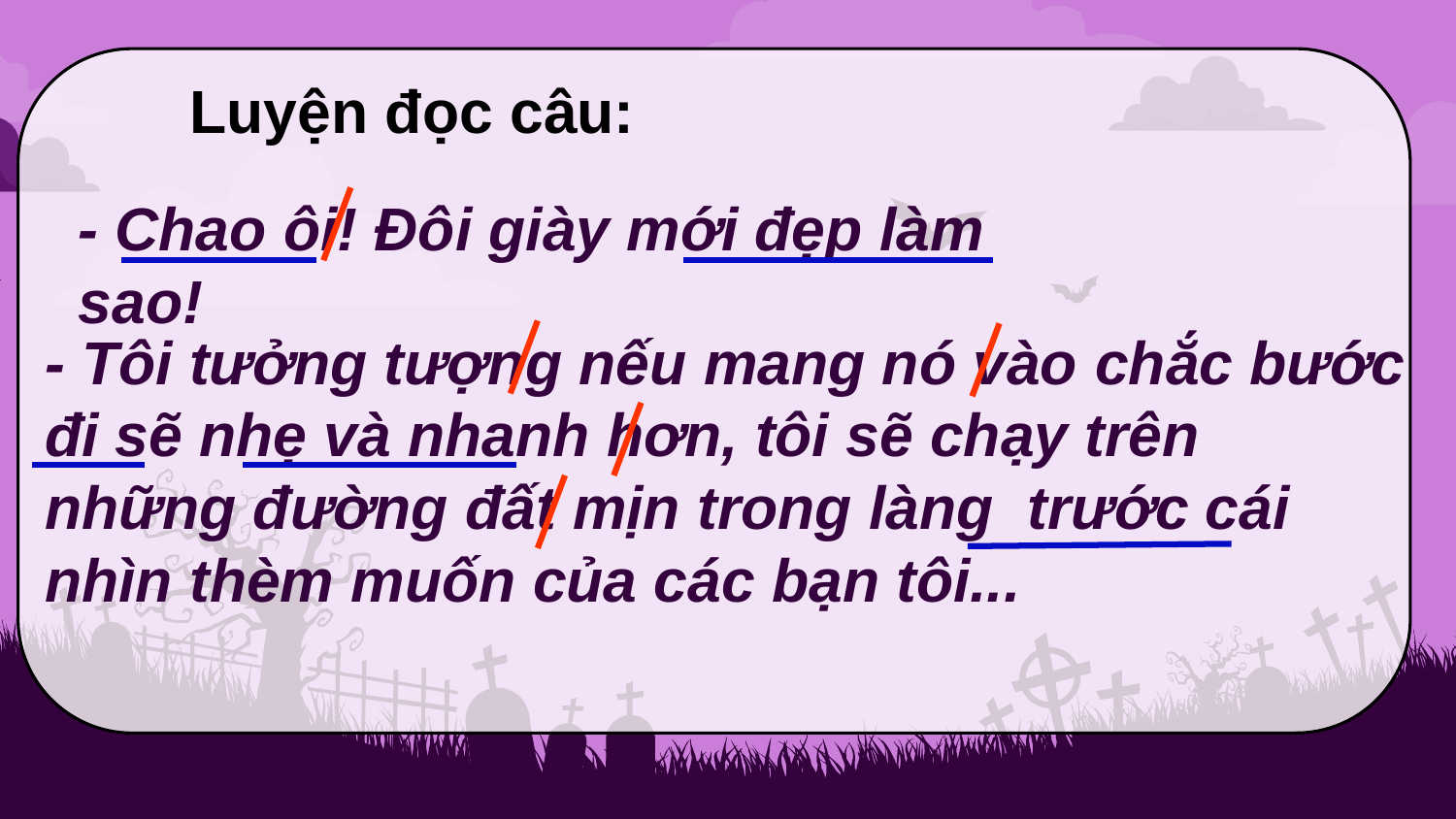

Luyện đọc câu:

- Chao ôi! Đôi giày mới đẹp làm sao!

- Tôi tưởng tượng nếu mang nó vào chắc bước đi sẽ nhẹ và nhanh hơn, tôi sẽ chạy trên những đường đất mịn trong làng  trước cái nhìn thèm muốn của các bạn tôi...